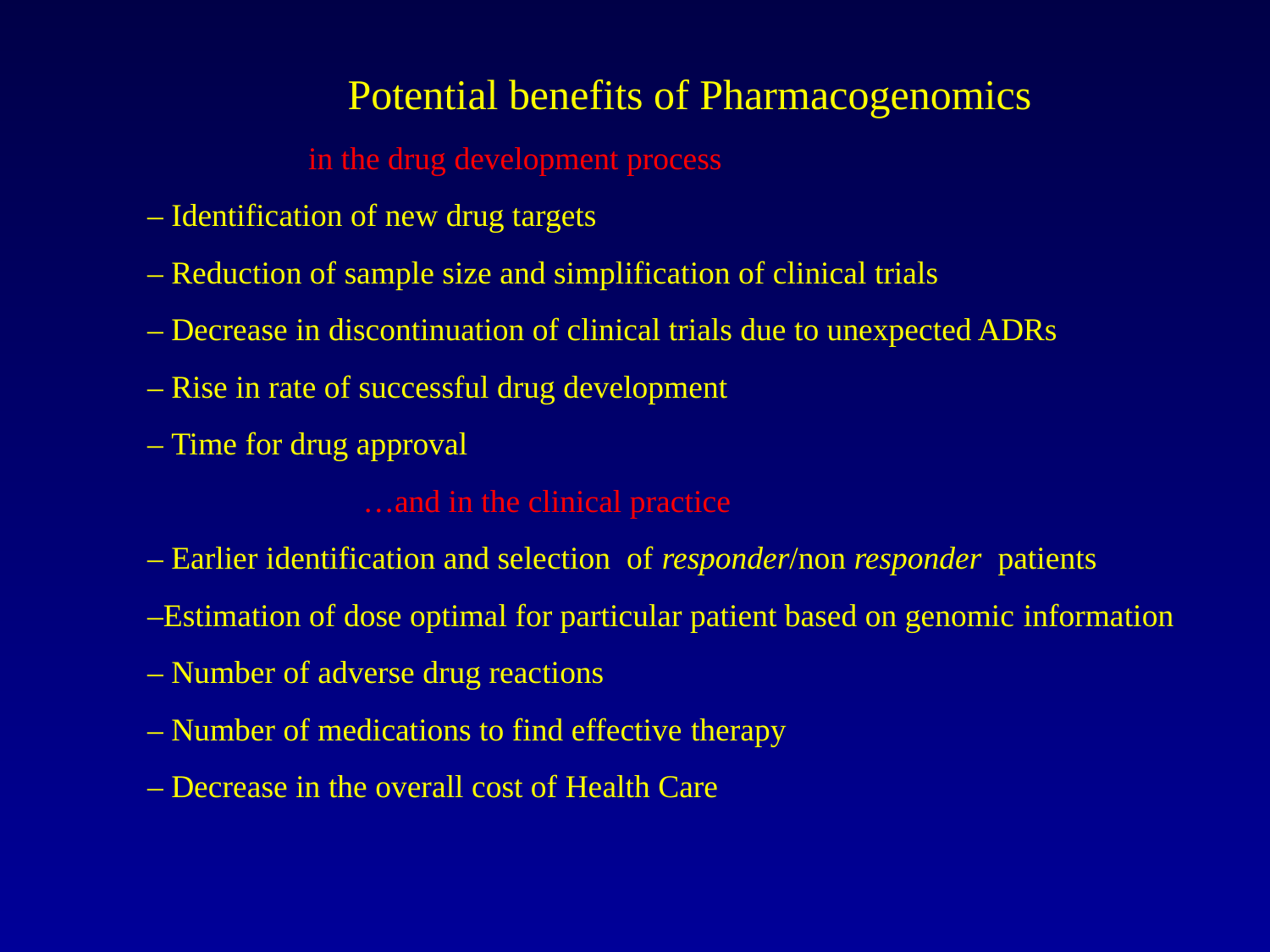

Potential benefits of Pharmacogenomics
                    in the drug development process
– Identification of new drug targets
– Reduction of sample size and simplification of clinical trials
– Decrease in discontinuation of clinical trials due to unexpected ADRs
– Rise in rate of successful drug development
– Time for drug approval
	           …and in the clinical practice
– Earlier identification and selection  of responder/non responder  patients
–Estimation of dose optimal for particular patient based on genomic information
– Number of adverse drug reactions
– Number of medications to find effective therapy
– Decrease in the overall cost of Health Care